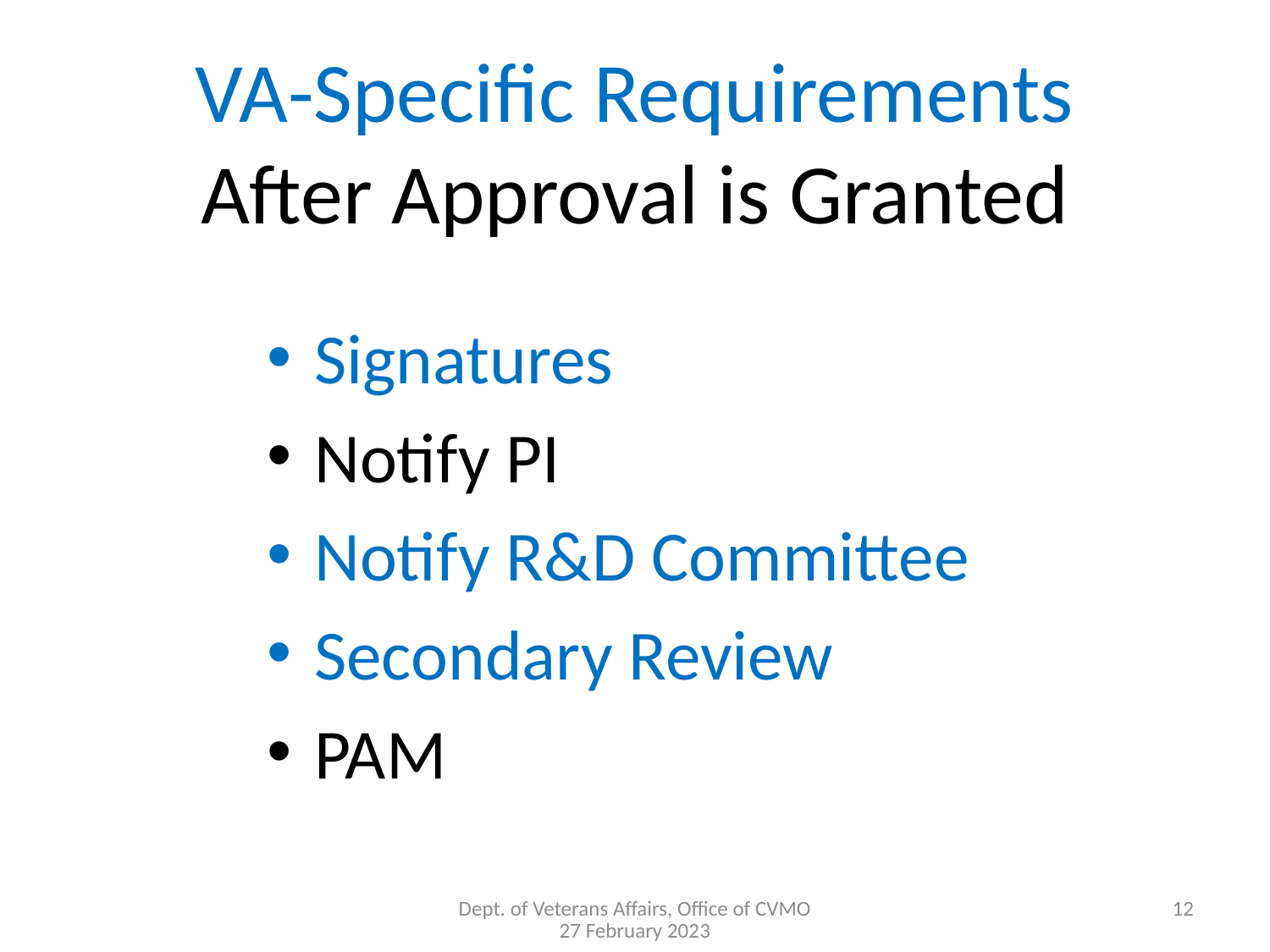

# VA-Specific Requirements After Approval is Granted
Signatures
Notify PI
Notify R&D Committee
Secondary Review
PAM
12
Dept. of Veterans Affairs, Office of CVMO
27 February 2023